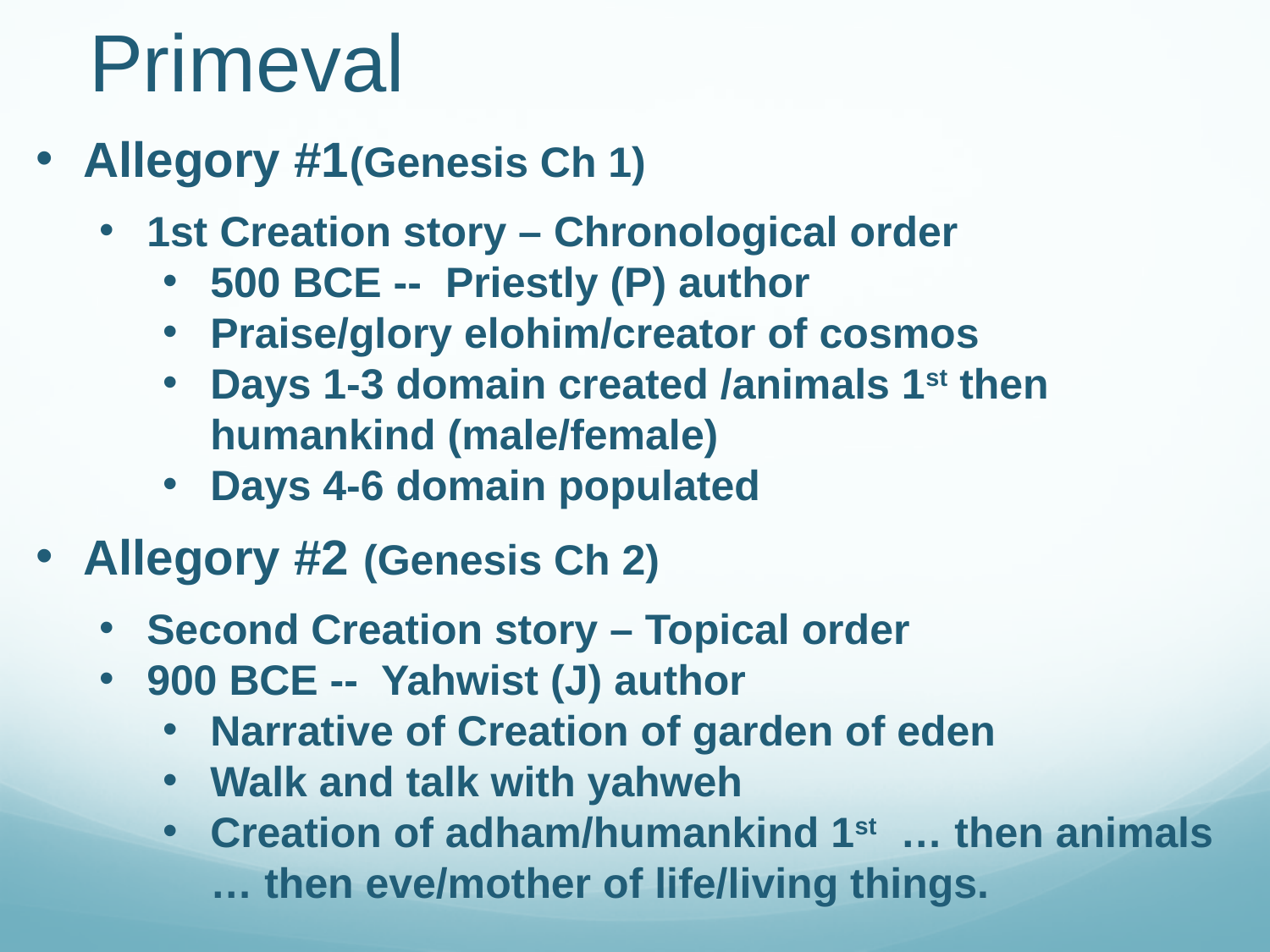

# Primeval
Allegory #1(Genesis Ch 1)

1st Creation story – Chronological order
500 BCE --  Priestly (P) author
Praise/glory elohim/creator of cosmos
Days 1-3 domain created /animals 1st then humankind (male/female)
Days 4-6 domain populated

Allegory #2 (Genesis Ch 2)

Second Creation story – Topical order
900 BCE --  Yahwist (J) author
Narrative of Creation of garden of eden
Walk and talk with yahweh
Creation of adham/humankind 1st  … then animals … then eve/mother of life/living things.